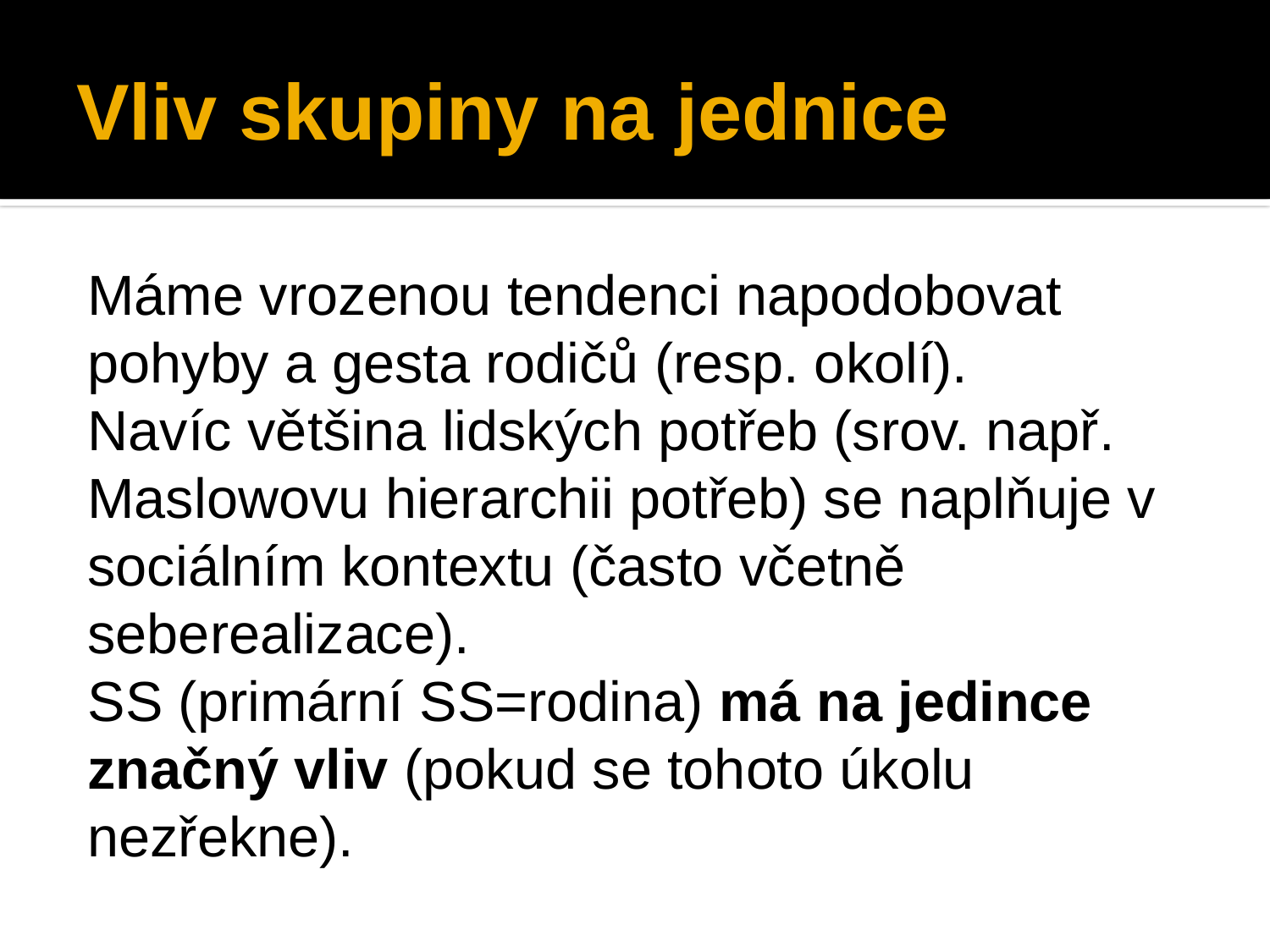

# Vliv skupiny na jednice
Máme vrozenou tendenci napodobovat pohyby a gesta rodičů (resp. okolí).
Navíc většina lidských potřeb (srov. např. Maslowovu hierarchii potřeb) se naplňuje v sociálním kontextu (často včetně seberealizace).
SS (primární SS=rodina) má na jedince značný vliv (pokud se tohoto úkolu nezřekne).